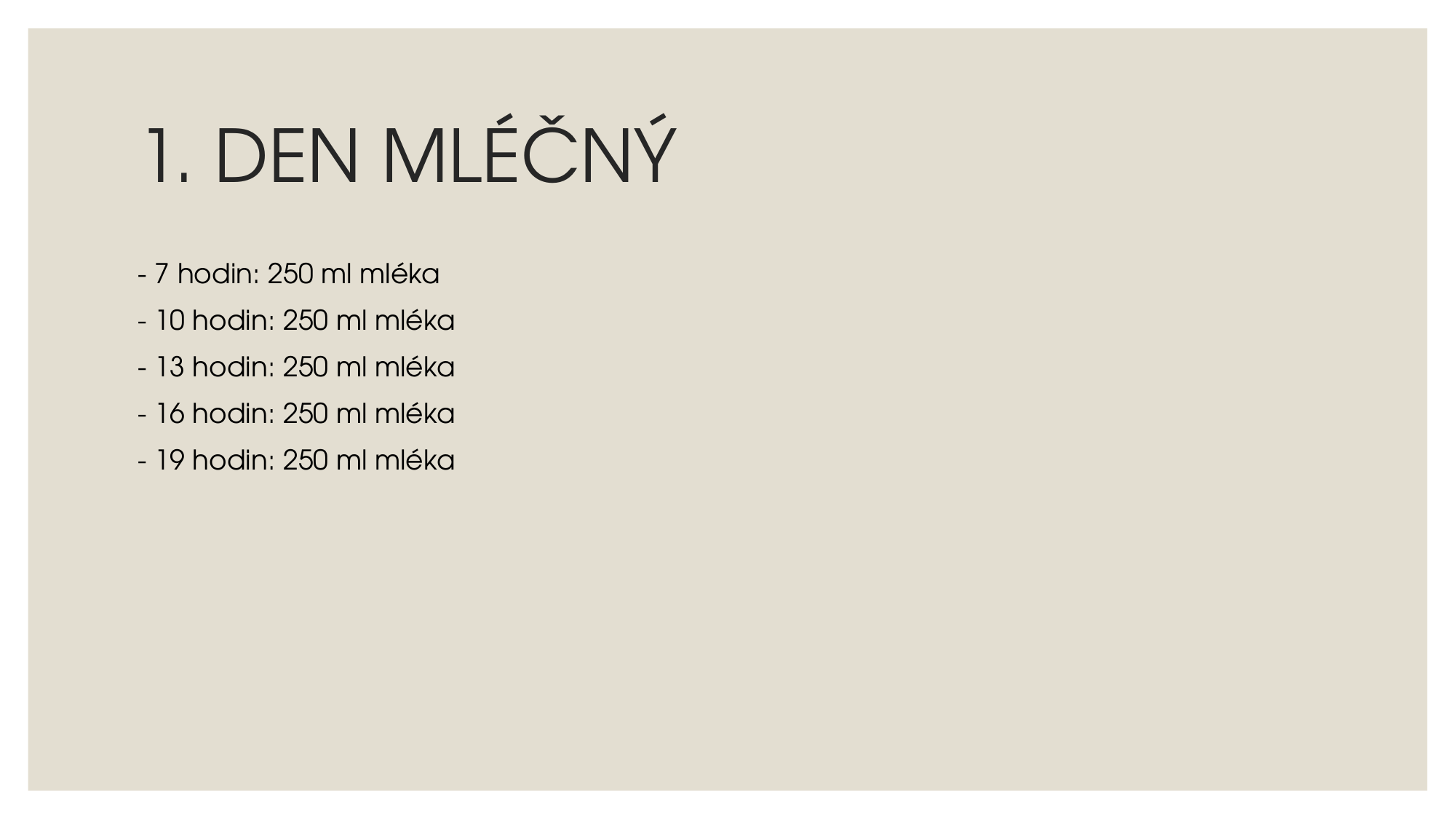

# 1. DEN MLÉČNÝ
- 7 hodin: 250 ml mléka
- 10 hodin: 250 ml mléka
- 13 hodin: 250 ml mléka
- 16 hodin: 250 ml mléka
- 19 hodin: 250 ml mléka